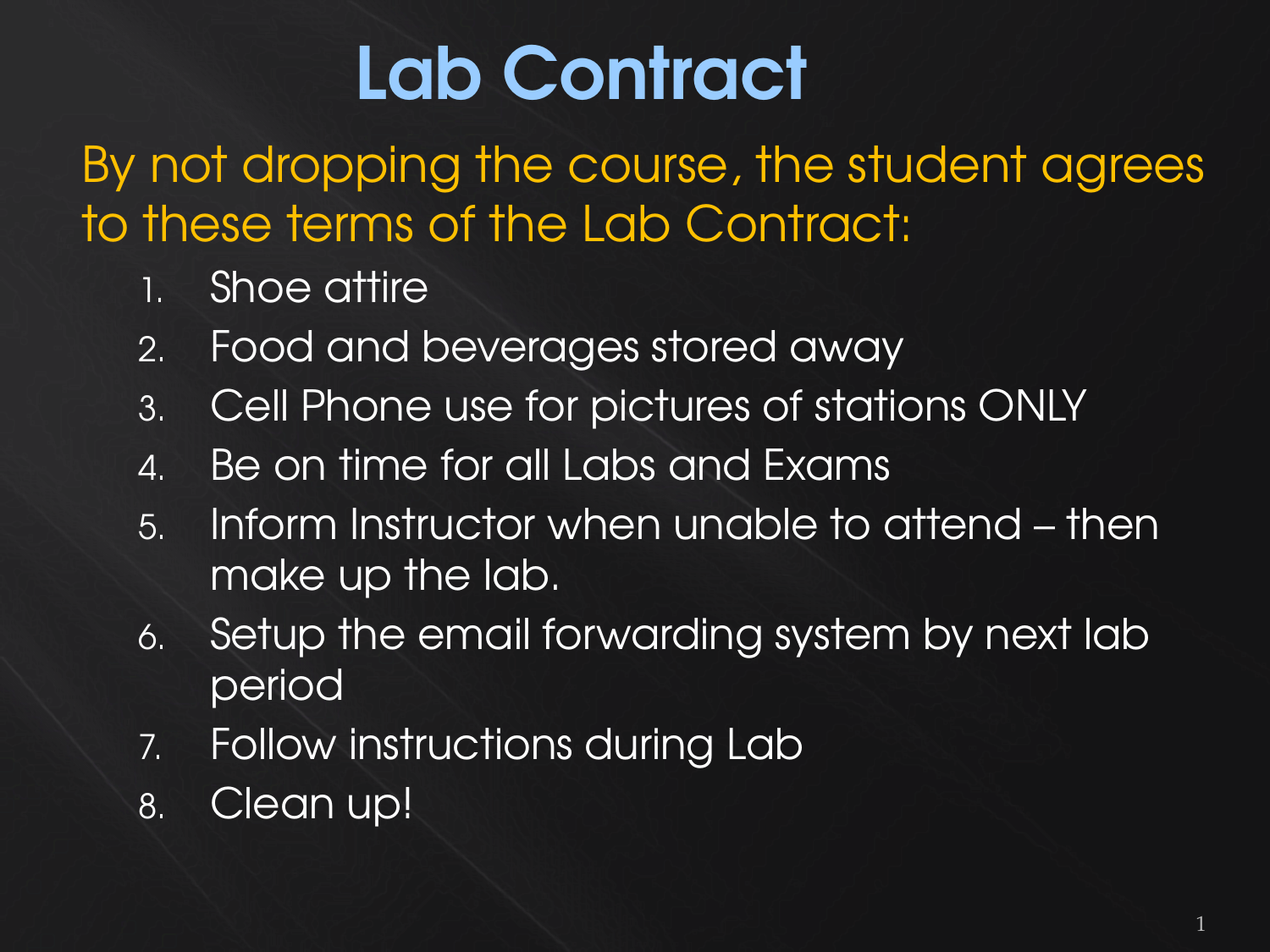

# Lab Contract
By not dropping the course, the student agrees to these terms of the Lab Contract:
Shoe attire
Food and beverages stored away
Cell Phone use for pictures of stations ONLY
Be on time for all Labs and Exams
Inform Instructor when unable to attend – then make up the lab.
Setup the email forwarding system by next lab period
Follow instructions during Lab
Clean up!
1